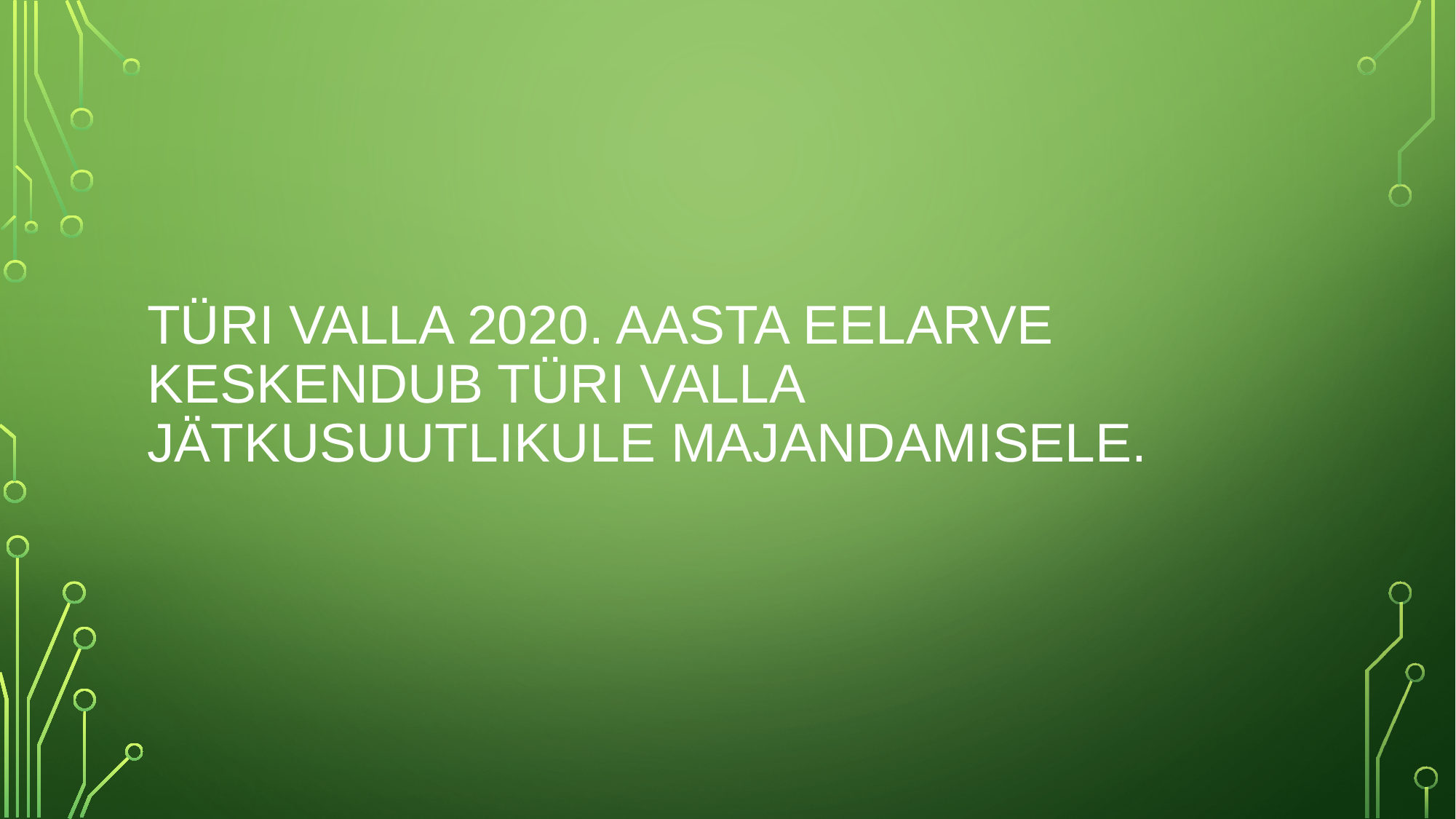

# Türi valla 2020. aasta eelarve keskendub Türi valla jätkusuutlikule majandamisele.